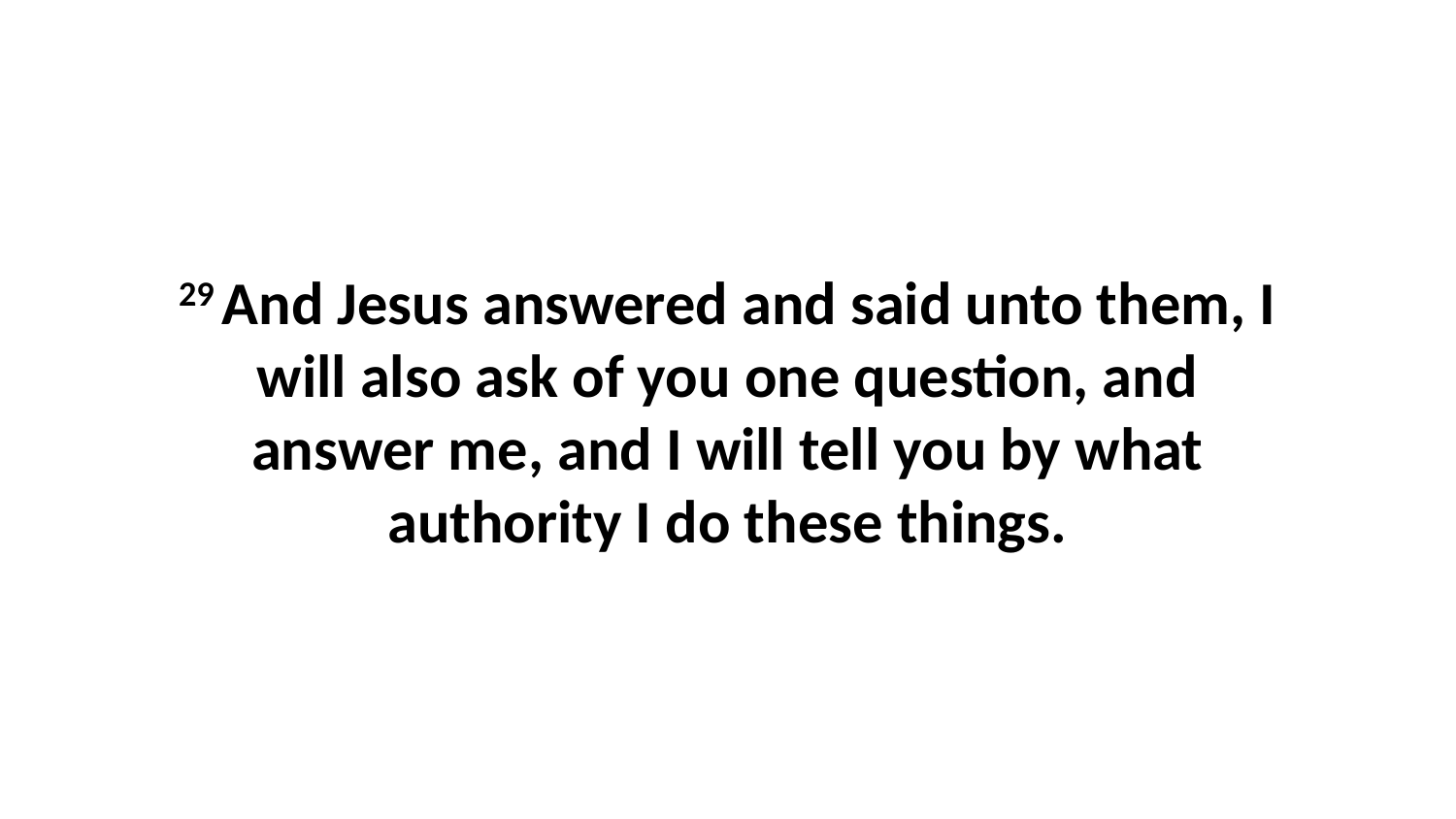

29 And Jesus answered and said unto them, I will also ask of you one question, and answer me, and I will tell you by what authority I do these things.